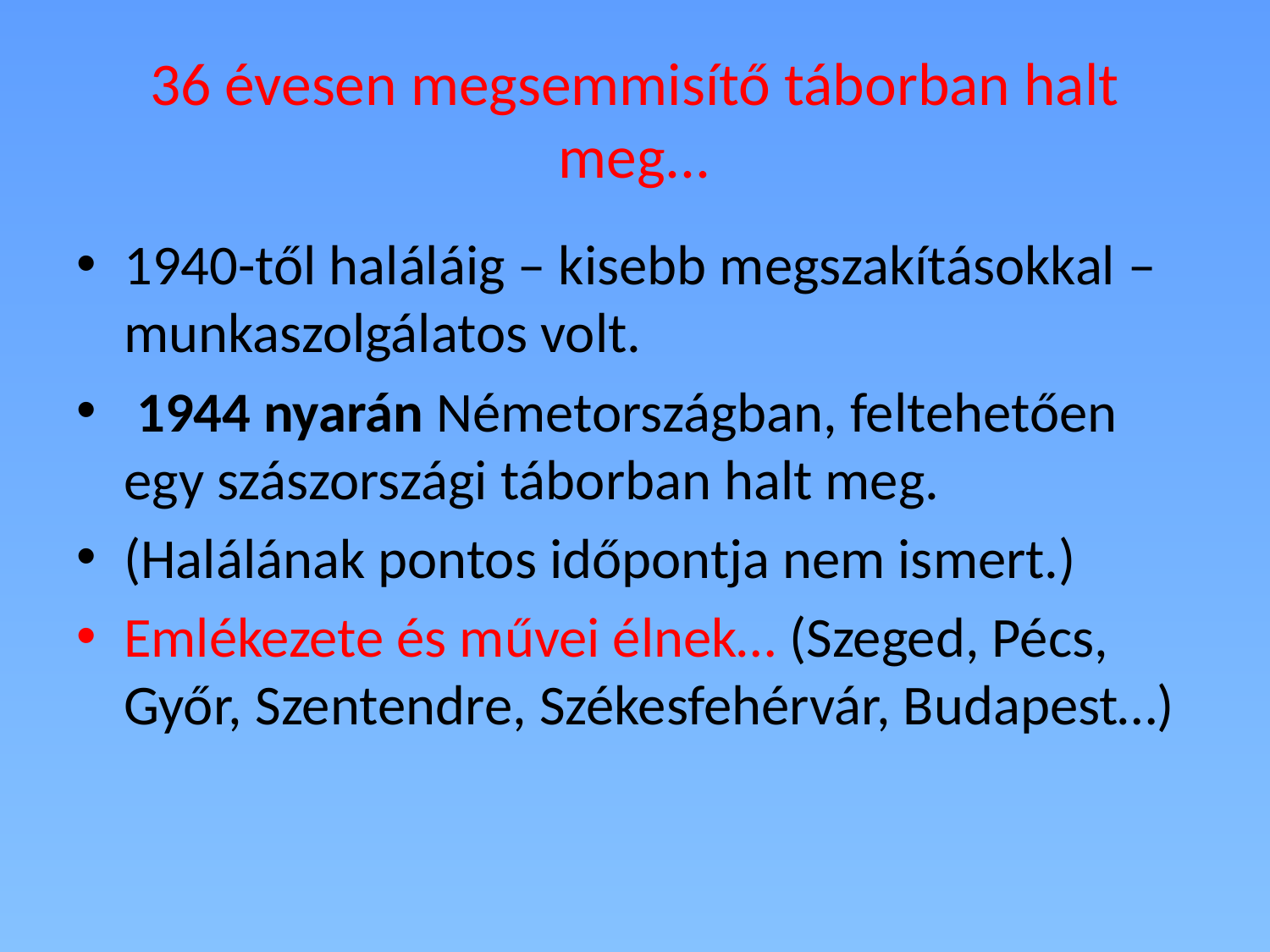

# 36 évesen megsemmisítő táborban halt meg...
1940-től haláláig – kisebb megszakításokkal – munkaszolgálatos volt.
 1944 nyarán Németországban, feltehetően egy szászországi táborban halt meg.
(Halálának pontos időpontja nem ismert.)
Emlékezete és művei élnek… (Szeged, Pécs, Győr, Szentendre, Székesfehérvár, Budapest…)